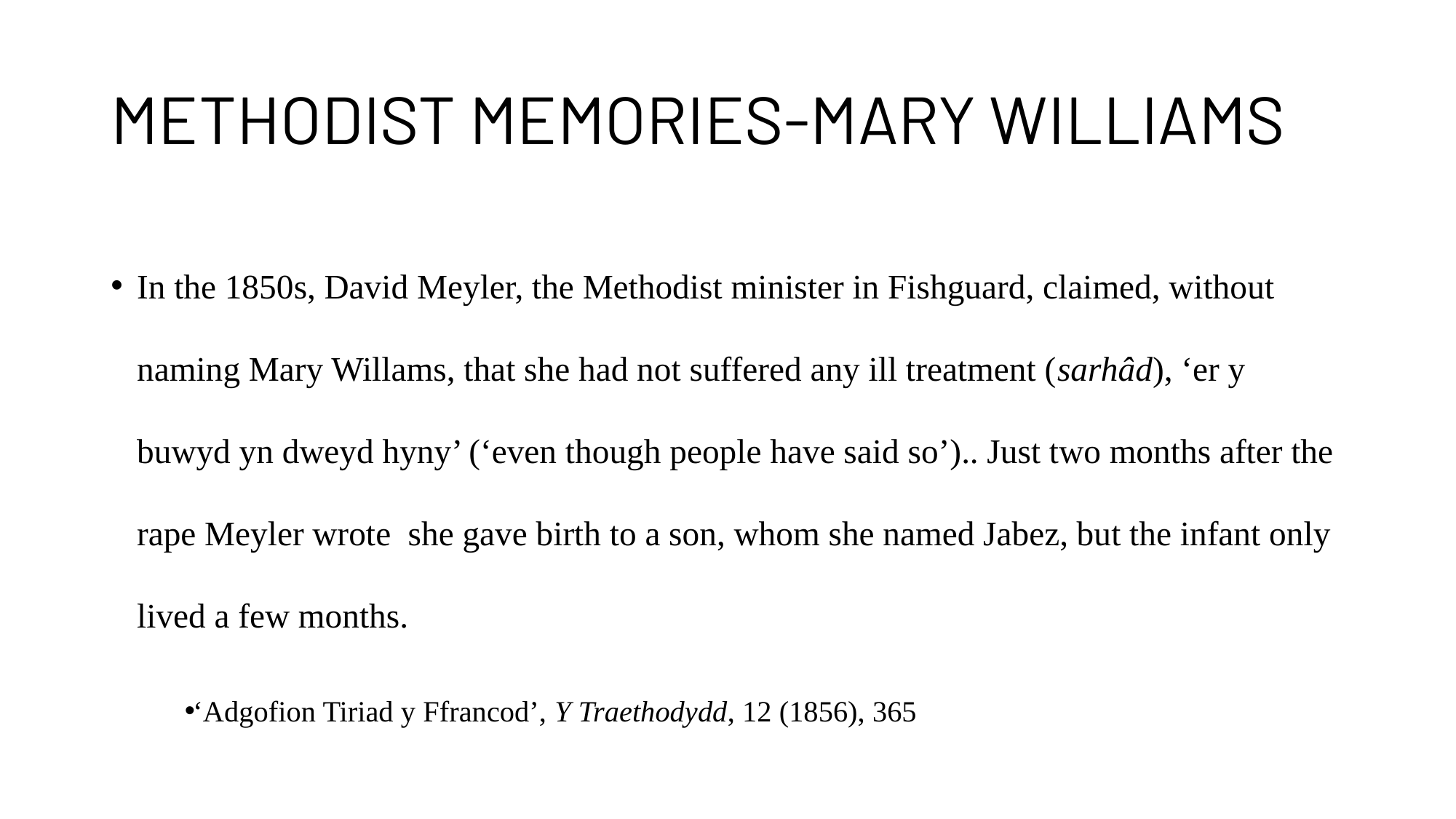

# METHODIST MEMORIES-MARY WILLIAMS
In the 1850s, David Meyler, the Methodist minister in Fishguard, claimed, without naming Mary Willams, that she had not suffered any ill treatment (sarhâd), ‘er y buwyd yn dweyd hyny’ (‘even though people have said so’).. Just two months after the rape Meyler wrote  she gave birth to a son, whom she named Jabez, but the infant only lived a few months.
‘Adgofion Tiriad y Ffrancod’, Y Traethodydd, 12 (1856), 365